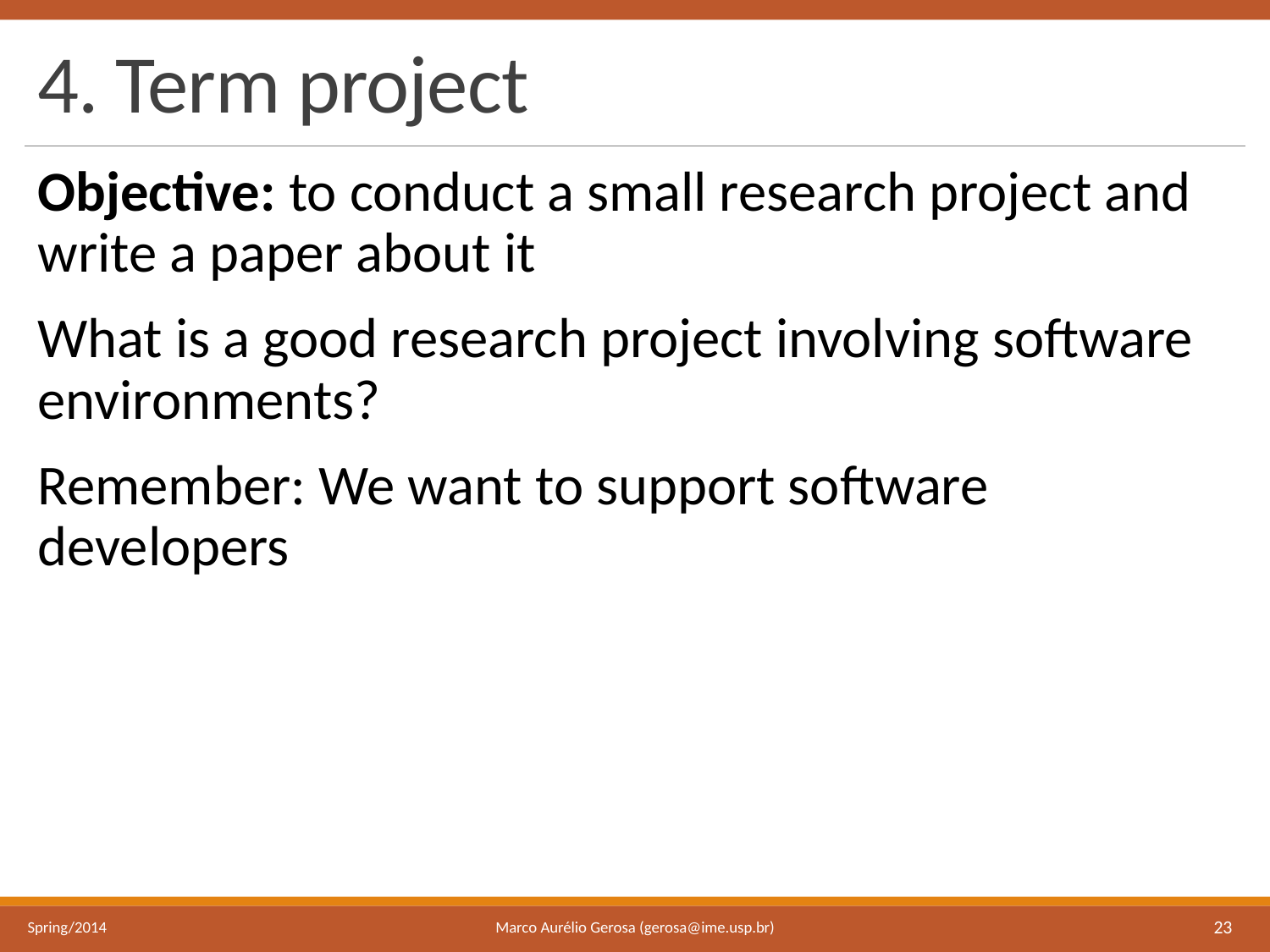

# 4. Term project
Objective: to conduct a small research project and write a paper about it
What is a good research project involving software environments?
Remember: We want to support software developers

Marco Aurélio Gerosa (gerosa@ime.usp.br)
Spring/2014
23